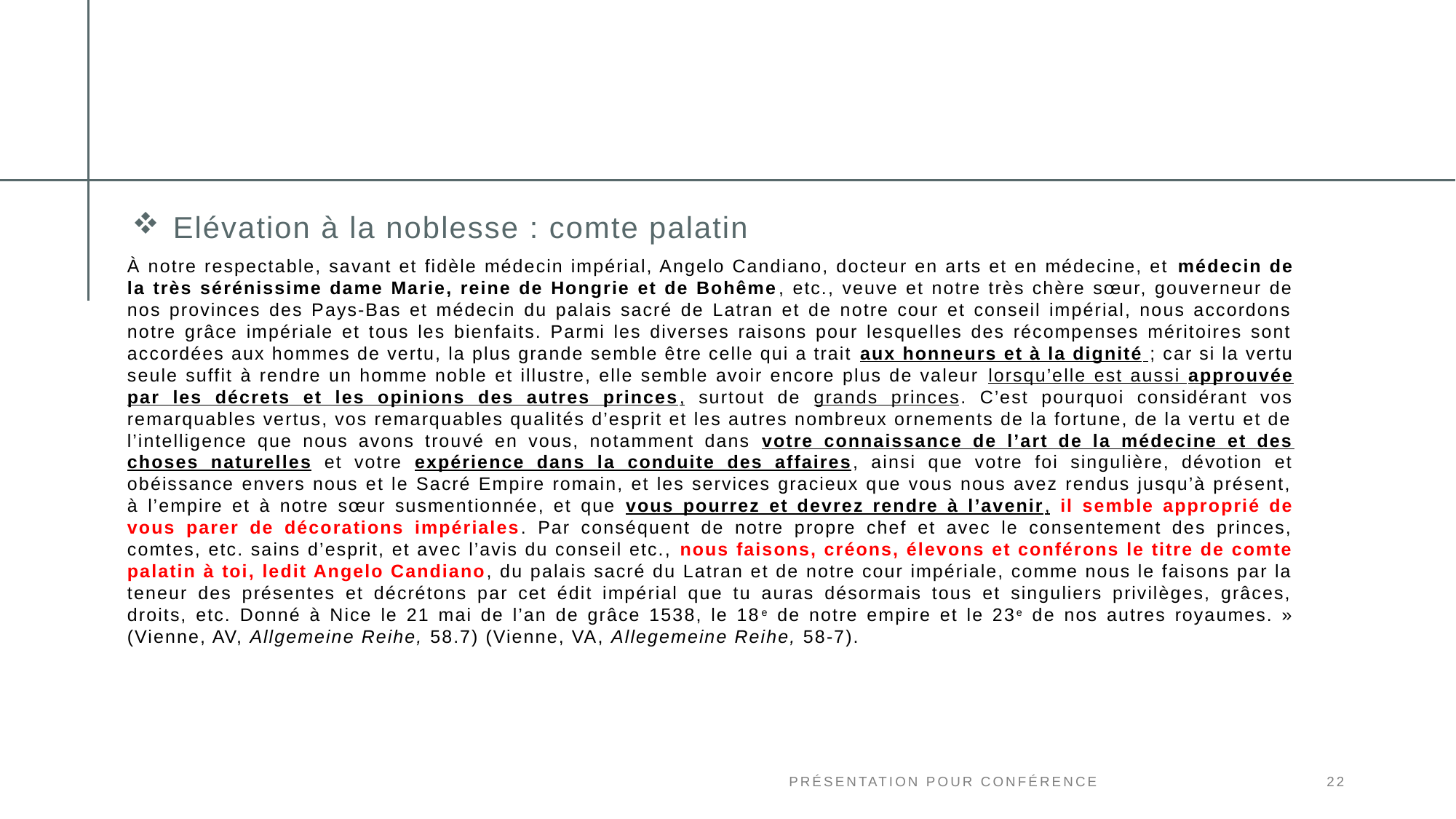

# Elévation à la noblesse : comte palatin
À notre respectable, savant et fidèle médecin impérial, Angelo Candiano, docteur en arts et en médecine, et médecin de la très sérénissime dame Marie, reine de Hongrie et de Bohême, etc., veuve et notre très chère sœur, gouverneur de nos provinces des Pays-Bas et médecin du palais sacré de Latran et de notre cour et conseil impérial, nous accordons notre grâce impériale et tous les bienfaits. Parmi les diverses raisons pour lesquelles des récompenses méritoires sont accordées aux hommes de vertu, la plus grande semble être celle qui a trait aux honneurs et à la dignité ; car si la vertu seule suffit à rendre un homme noble et illustre, elle semble avoir encore plus de valeur lorsqu’elle est aussi approuvée par les décrets et les opinions des autres princes, surtout de grands princes. C’est pourquoi considérant vos remarquables vertus, vos remarquables qualités d’esprit et les autres nombreux ornements de la fortune, de la vertu et de l’intelligence que nous avons trouvé en vous, notamment dans votre connaissance de l’art de la médecine et des choses naturelles et votre expérience dans la conduite des affaires, ainsi que votre foi singulière, dévotion et obéissance envers nous et le Sacré Empire romain, et les services gracieux que vous nous avez rendus jusqu’à présent, à l’empire et à notre sœur susmentionnée, et que vous pourrez et devrez rendre à l’avenir, il semble approprié de vous parer de décorations impériales. Par conséquent de notre propre chef et avec le consentement des princes, comtes, etc. sains d’esprit, et avec l’avis du conseil etc., nous faisons, créons, élevons et conférons le titre de comte palatin à toi, ledit Angelo Candiano, du palais sacré du Latran et de notre cour impériale, comme nous le faisons par la teneur des présentes et décrétons par cet édit impérial que tu auras désormais tous et singuliers privilèges, grâces, droits, etc. Donné à Nice le 21 mai de l’an de grâce 1538, le 18e de notre empire et le 23e de nos autres royaumes. » (Vienne, AV, Allgemeine Reihe, 58.7) (Vienne, VA, Allegemeine Reihe, 58-7).

Présentation pour conférence
22